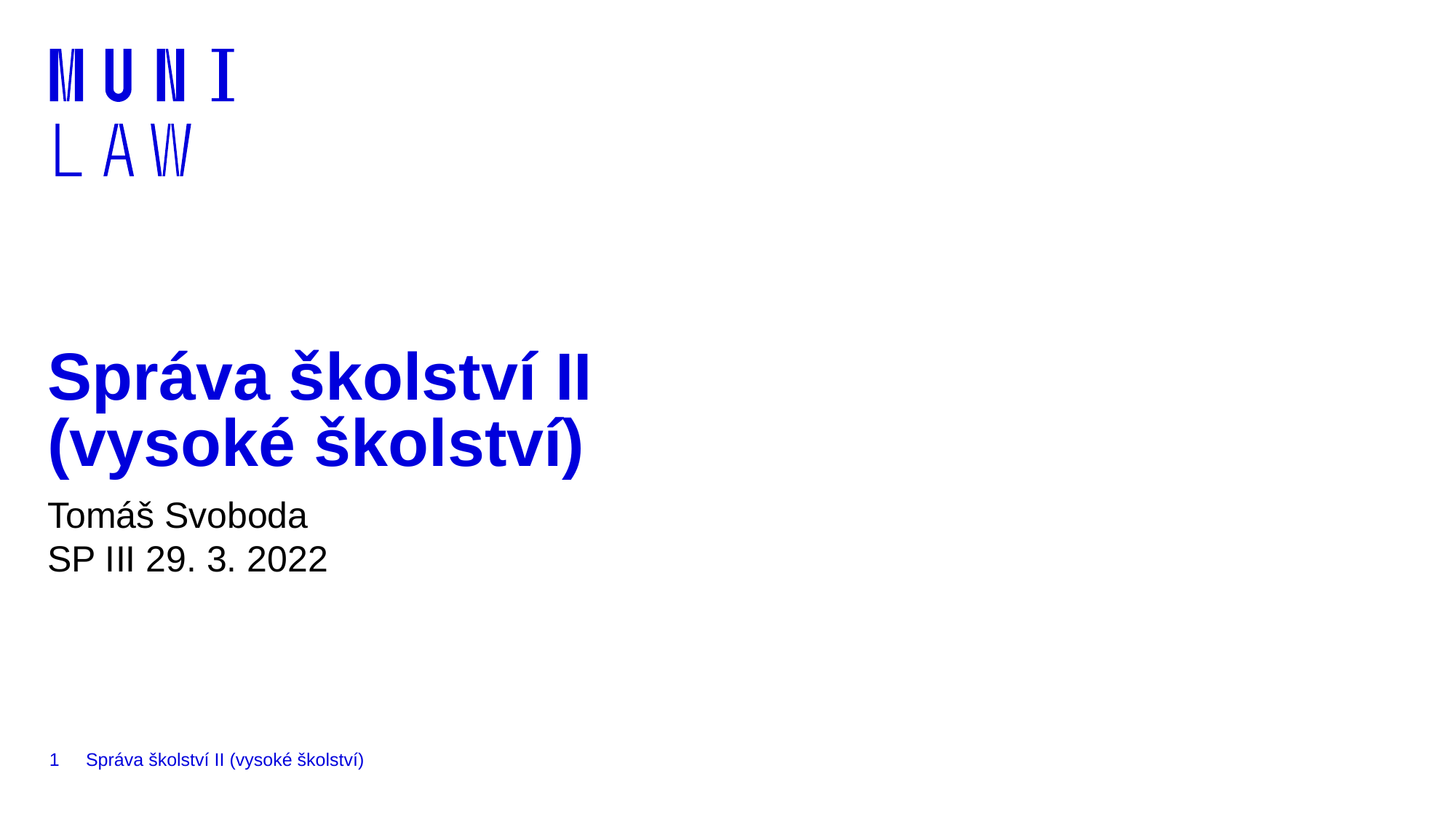

# Správa školství II (vysoké školství)
Tomáš Svoboda
SP III 29. 3. 2022
1
Správa školství II (vysoké školství)